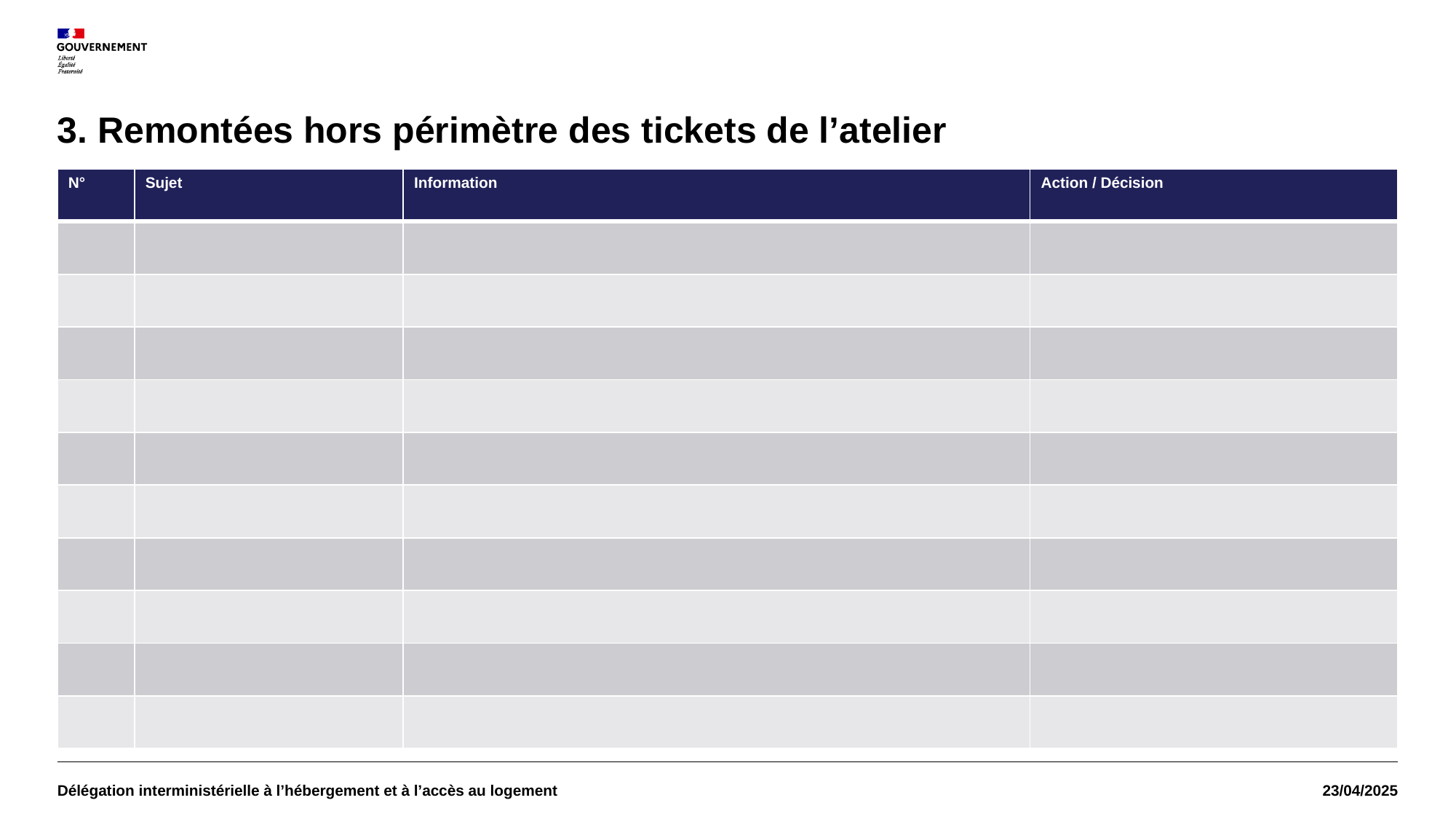

# 3. Remontées hors périmètre des tickets de l’atelier
| N° | Sujet | Information | Action / Décision |
| --- | --- | --- | --- |
|  |  |  |  |
|  |  |  |  |
|  |  |  |  |
|  |  |  |  |
|  |  |  |  |
|  |  |  |  |
|  |  |  |  |
|  |  |  |  |
|  |  |  |  |
|  |  |  |  |
Délégation interministérielle à l’hébergement et à l’accès au logement
23/04/2025